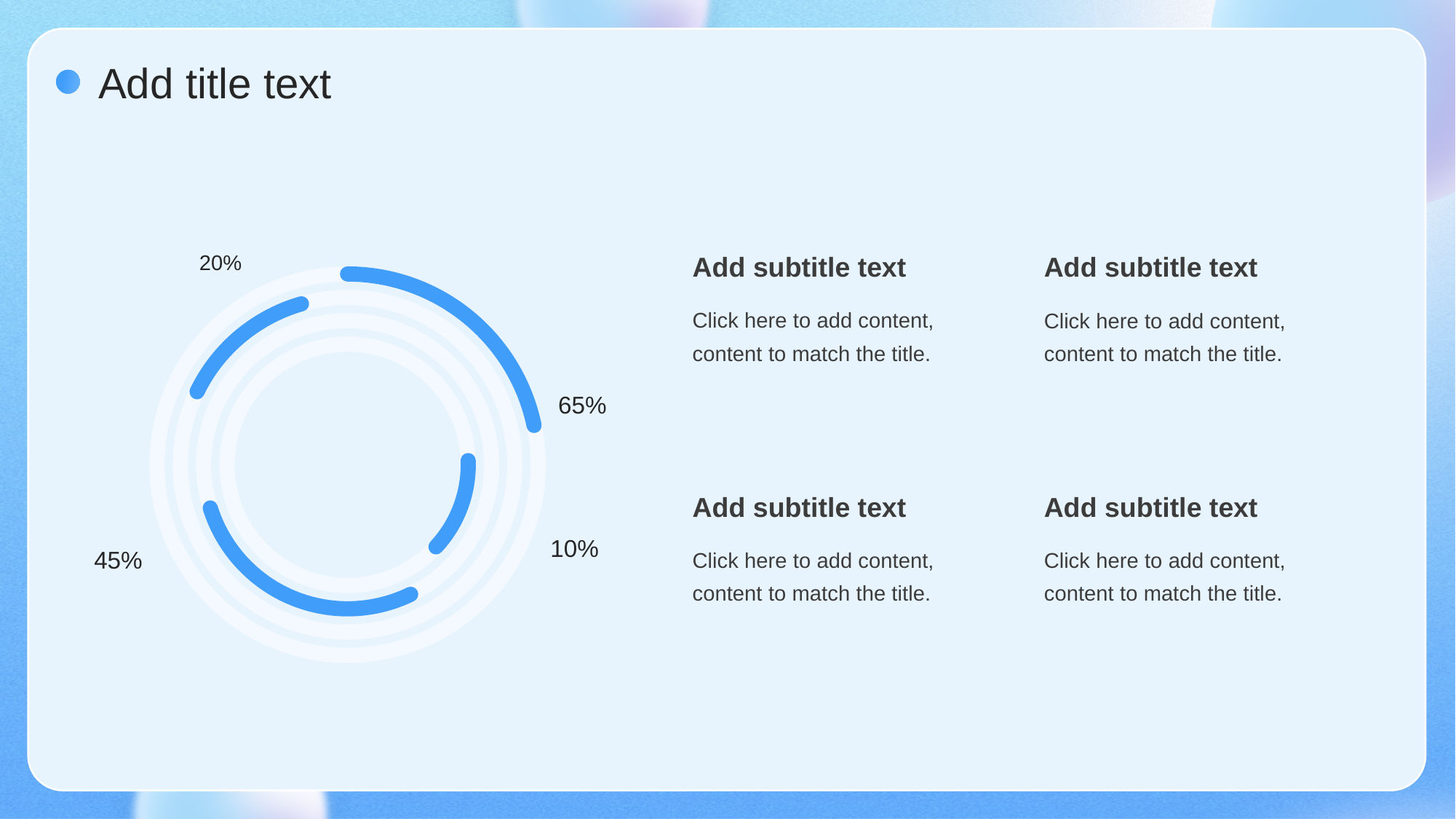

Add title text

Add subtitle text
Click here to add content, content to match the title.
Add subtitle text
Click here to add content, content to match the title.
20%

65%
10%
45%
Add subtitle text
Click here to add content, content to match the title.
Add subtitle text
Click here to add content, content to match the title.